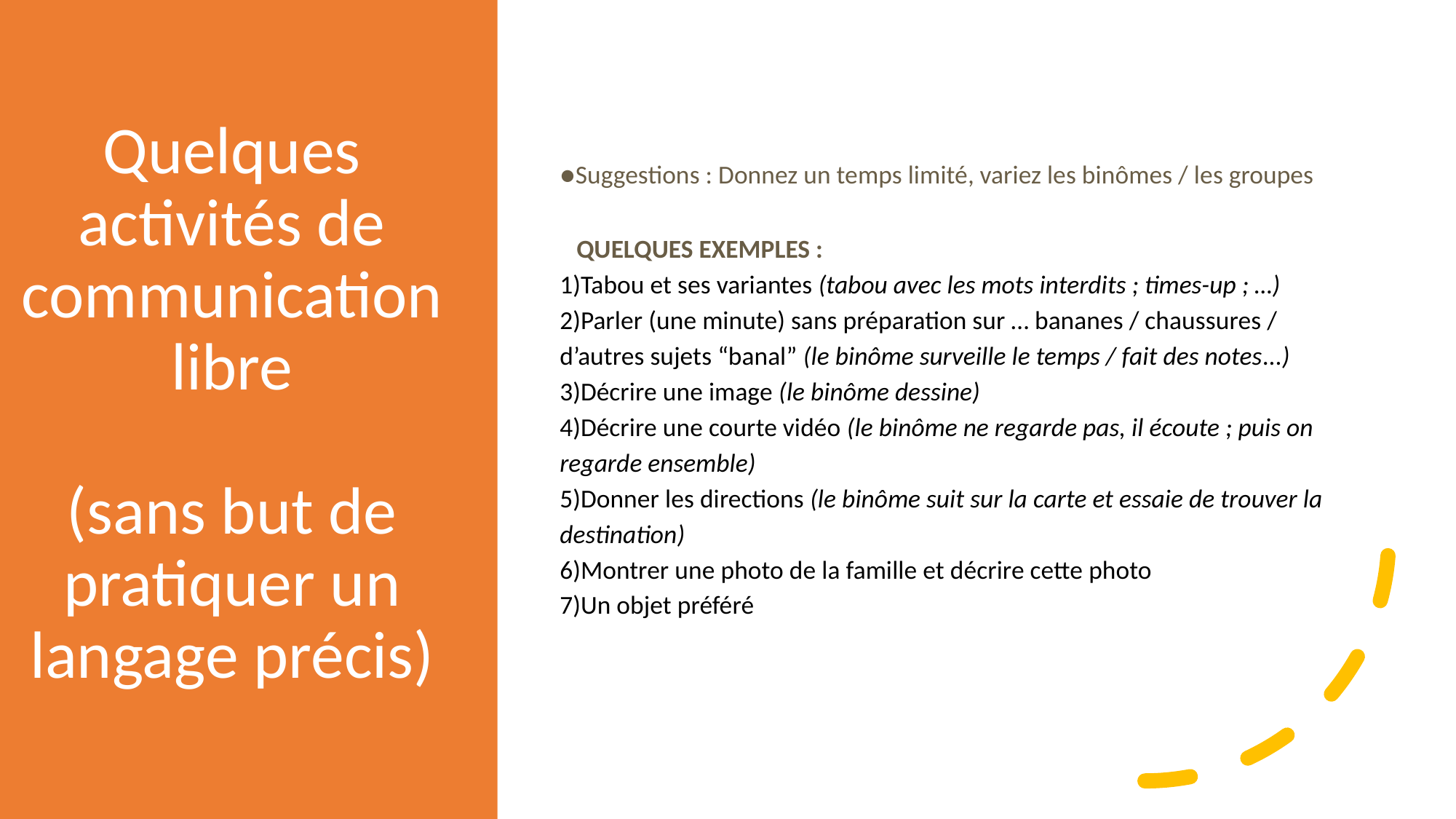

# Quelques activités de communication libre

(sans but de pratiquer un langage précis)
●Suggestions : Donnez un temps limité, variez les binômes / les groupes

QUELQUES EXEMPLES :
1)Tabou et ses variantes (tabou avec les mots interdits ; times-up ; …)
2)Parler (une minute) sans préparation sur … bananes / chaussures / d’autres sujets “banal” (le binôme surveille le temps / fait des notes...)
3)Décrire une image (le binôme dessine)
4)Décrire une courte vidéo (le binôme ne regarde pas, il écoute ; puis on regarde ensemble)
5)Donner les directions (le binôme suit sur la carte et essaie de trouver la destination)
6)Montrer une photo de la famille et décrire cette photo
7)Un objet préféré